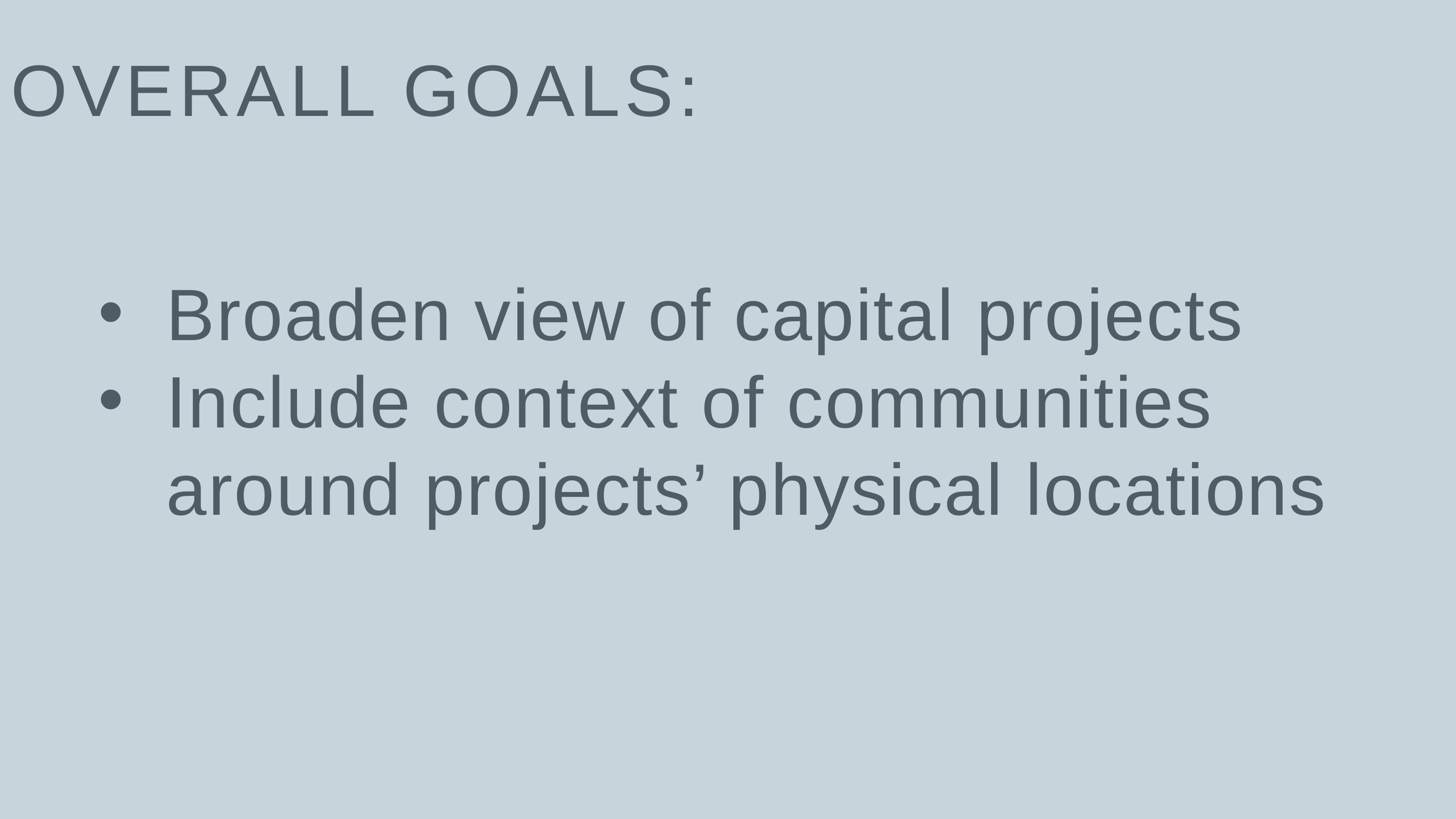

OVERALL GOALS:

Broaden view of capital projects
Include context of communities around projects’ physical locations